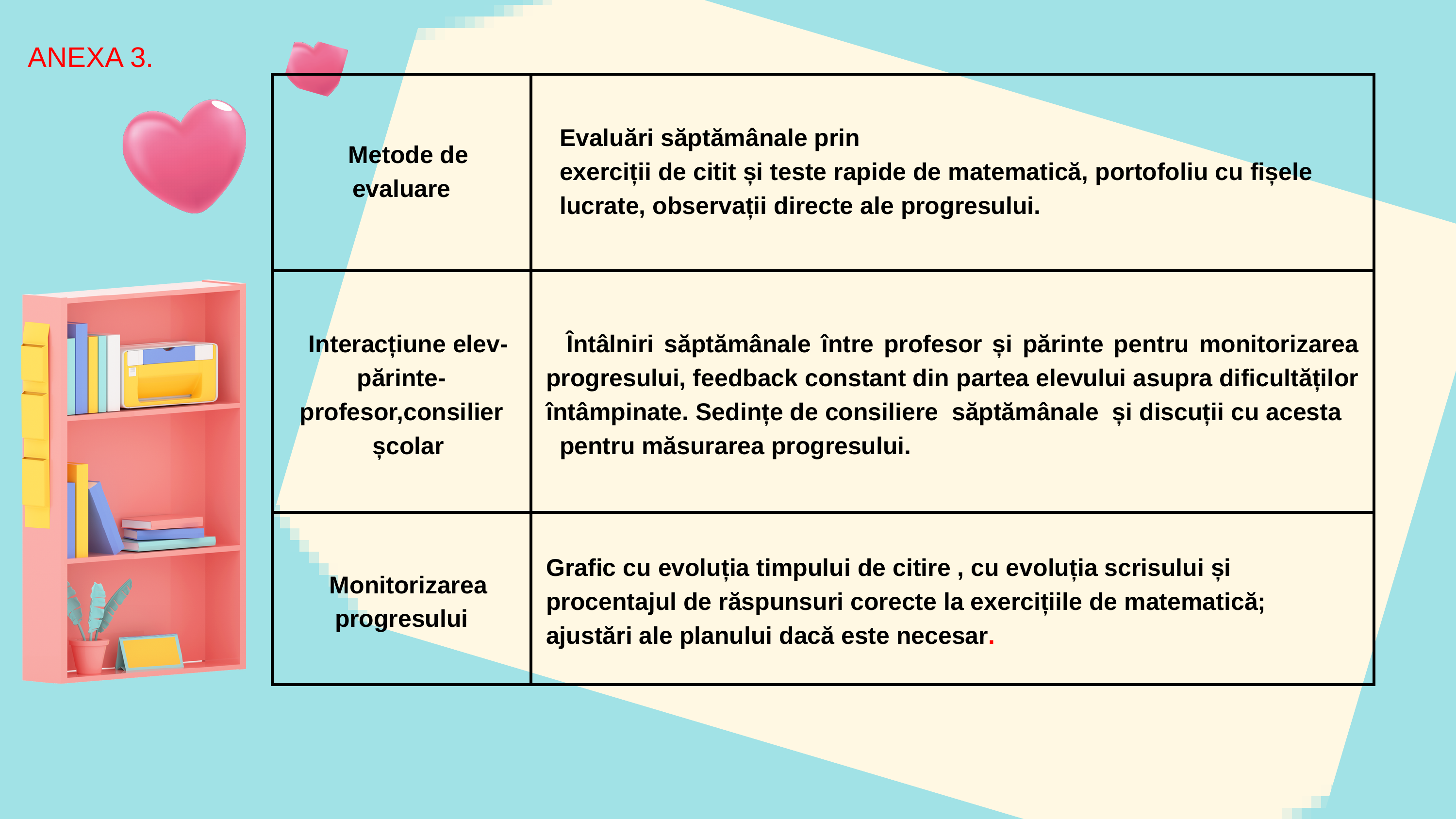

ANEXA 3.

| Metode de evaluare | Evaluări săptămânale prin exerciții de citit și teste rapide de matematică, portofoliu cu fișele lucrate, observații directe ale progresului. |
| --- | --- |
| Interacțiune elev-părinte-profesor,consilier școlar | Întâlniri săptămânale între profesor și părinte pentru monitorizarea progresului, feedback constant din partea elevului asupra dificultăților întâmpinate. Sedințe de consiliere săptămânale  și discuții cu acesta pentru măsurarea progresului. |
| Monitorizarea progresului | Grafic cu evoluția timpului de citire , cu evoluția scrisului și procentajul de răspunsuri corecte la exercițiile de matematică; ajustări ale planului dacă este necesar. |